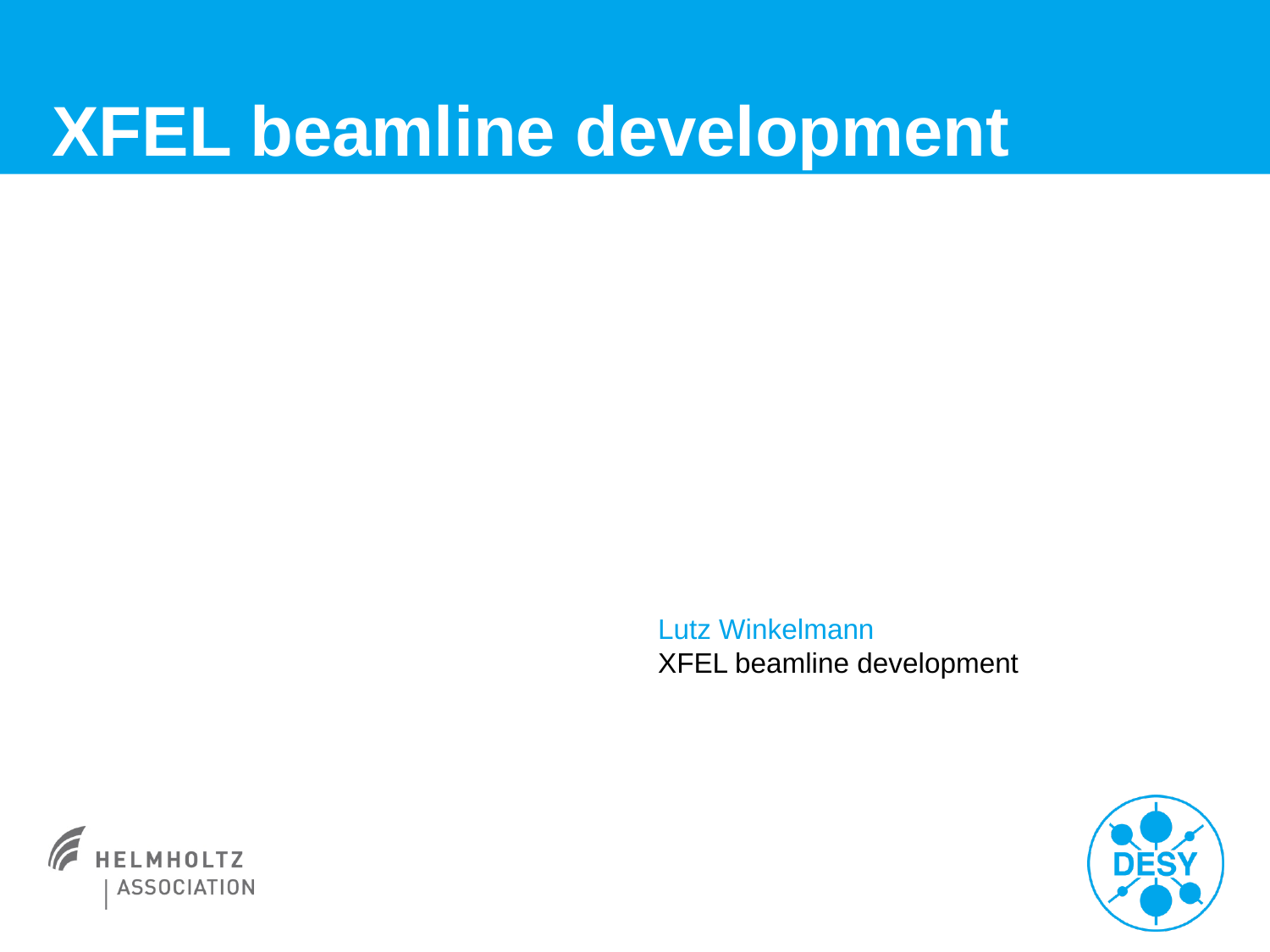

# XFEL beamline development
Lutz Winkelmann
XFEL beamline development